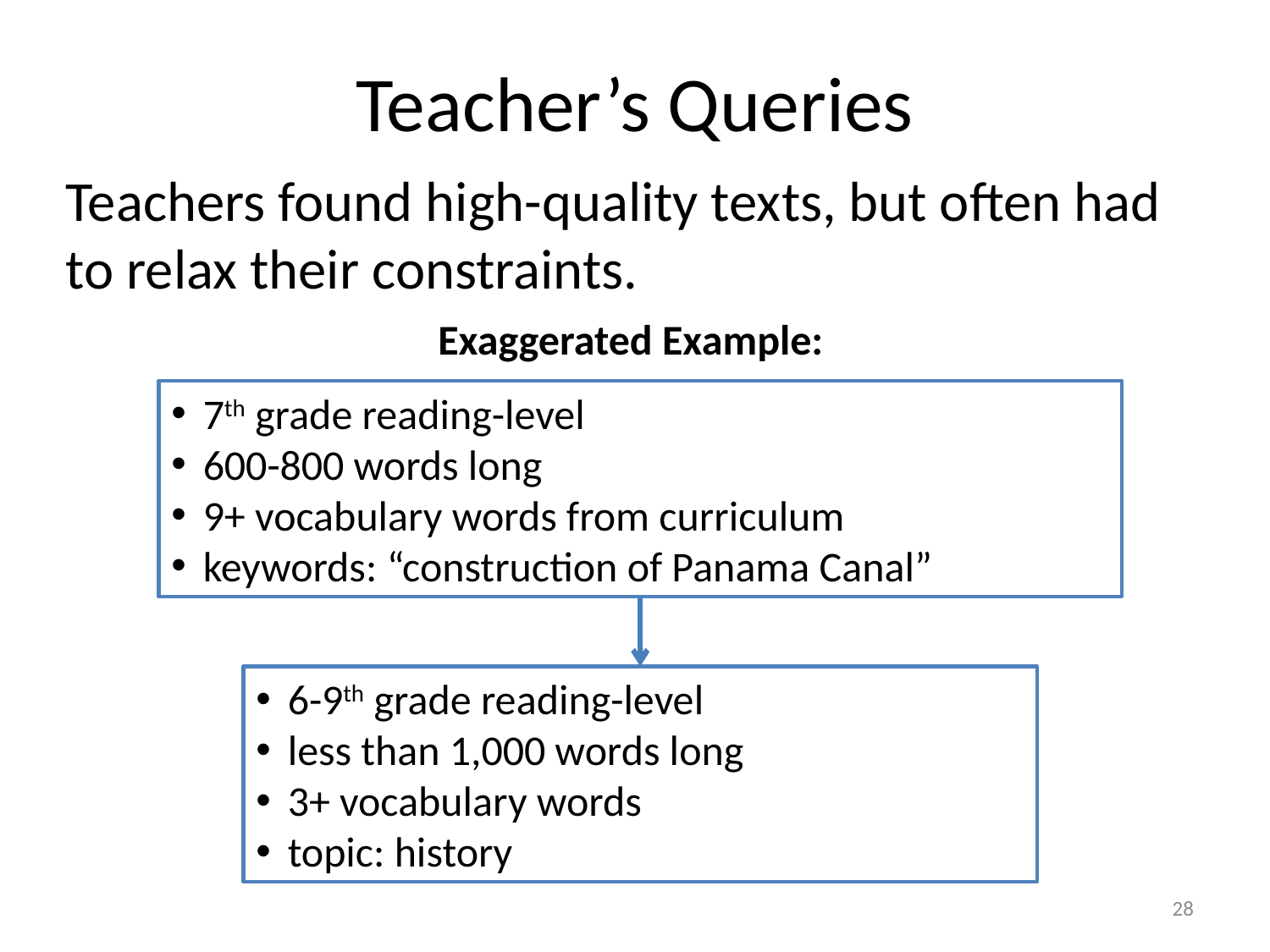

# Teacher’s Queries
Teachers found high-quality texts, but often had to relax their constraints.

Exaggerated Example:
7th grade reading-level
600-800 words long
9+ vocabulary words from curriculum
keywords: “construction of Panama Canal”
6-9th grade reading-level
less than 1,000 words long
3+ vocabulary words
topic: history
28